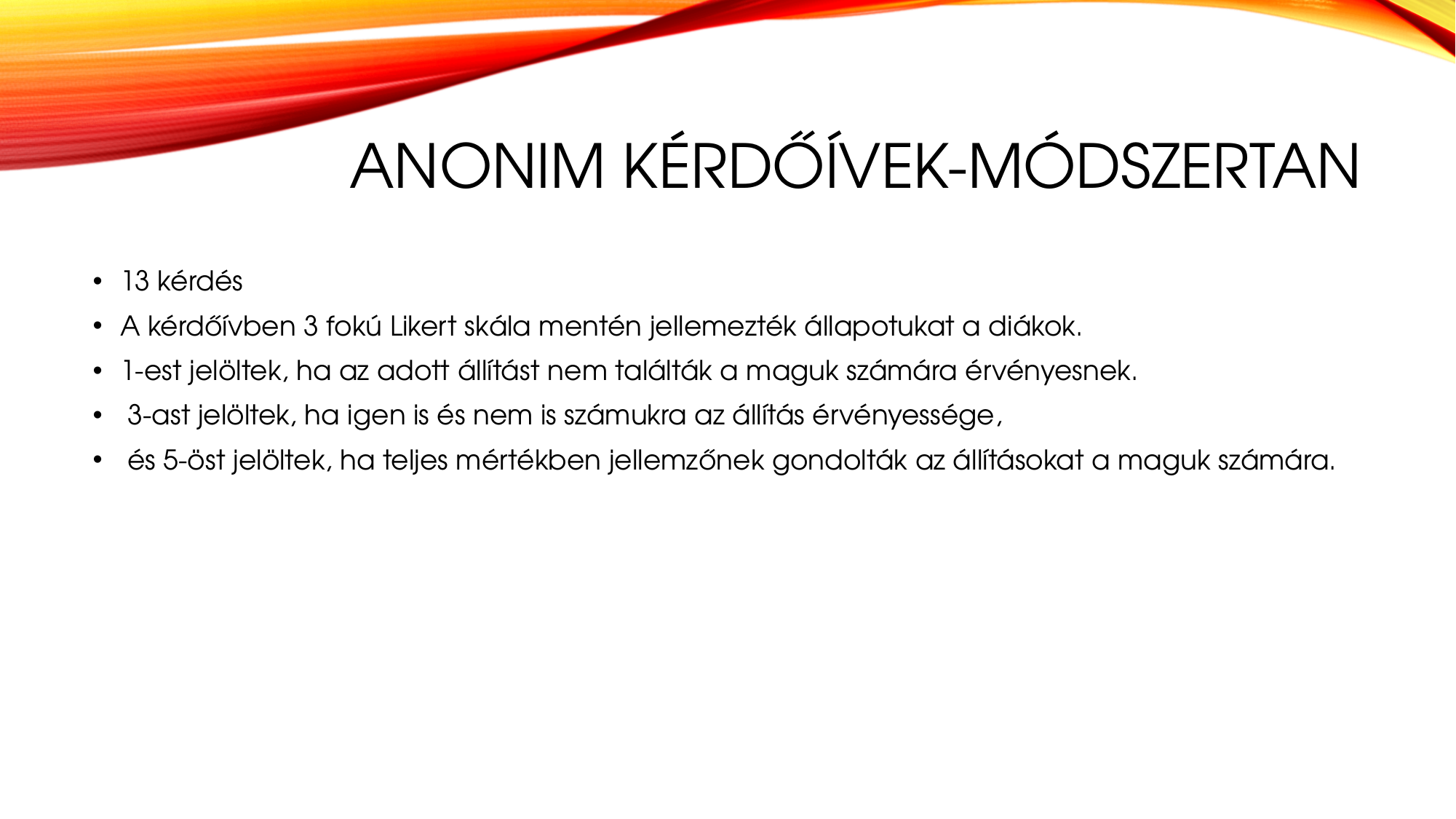

# Anonim Kérdőívek-módszertan
13 kérdés
A kérdőívben 3 fokú Likert skála mentén jellemezték állapotukat a diákok.
1-est jelöltek, ha az adott állítást nem találták a maguk számára érvényesnek.
 3-ast jelöltek, ha igen is és nem is számukra az állítás érvényessége,
 és 5-öst jelöltek, ha teljes mértékben jellemzőnek gondolták az állításokat a maguk számára.